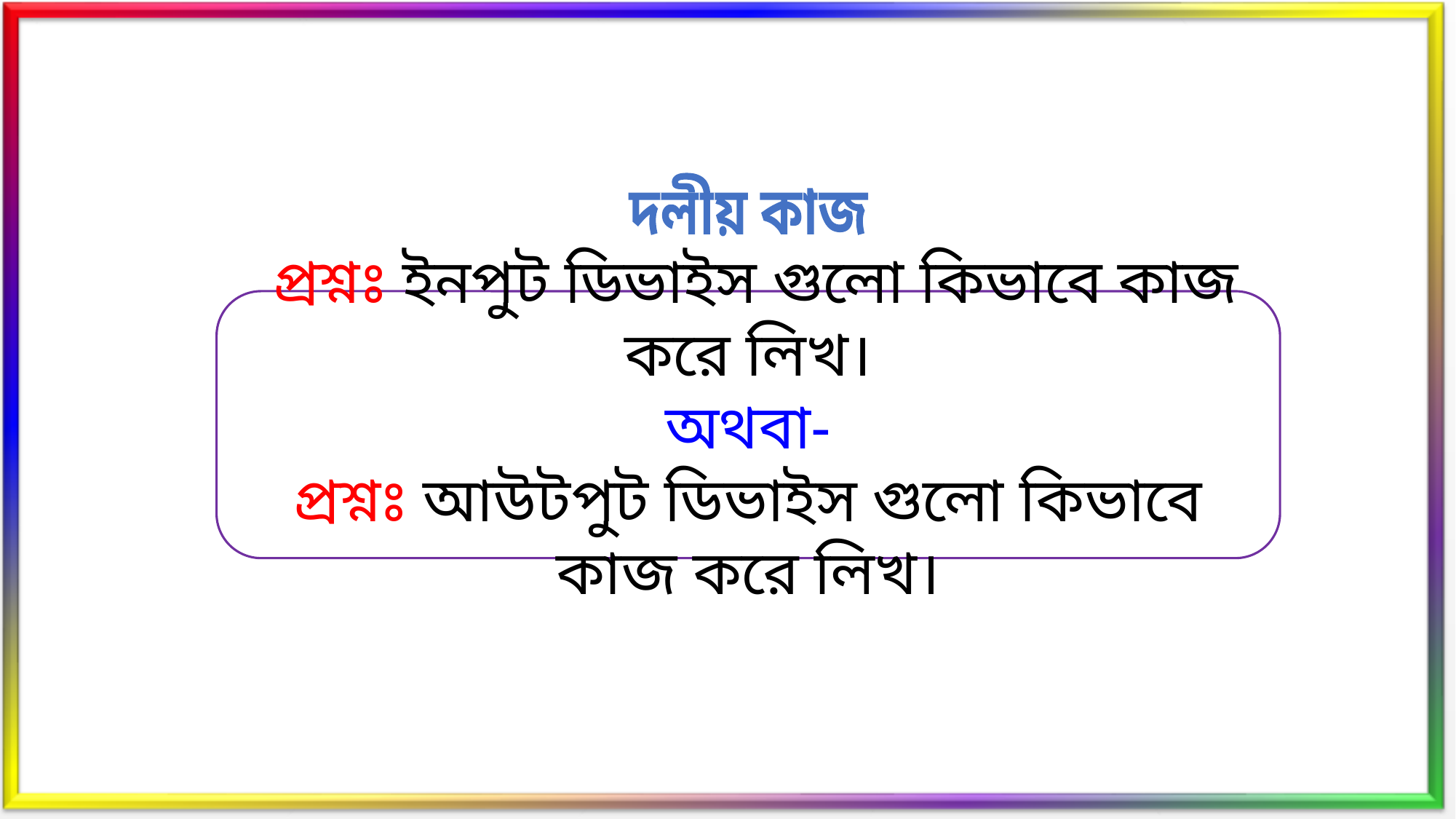

দলীয় কাজ
 প্রশ্নঃ ইনপুট ডিভাইস গুলো কিভাবে কাজ করে লিখ।
অথবা-
প্রশ্নঃ আউটপুট ডিভাইস গুলো কিভাবে কাজ করে লিখ।